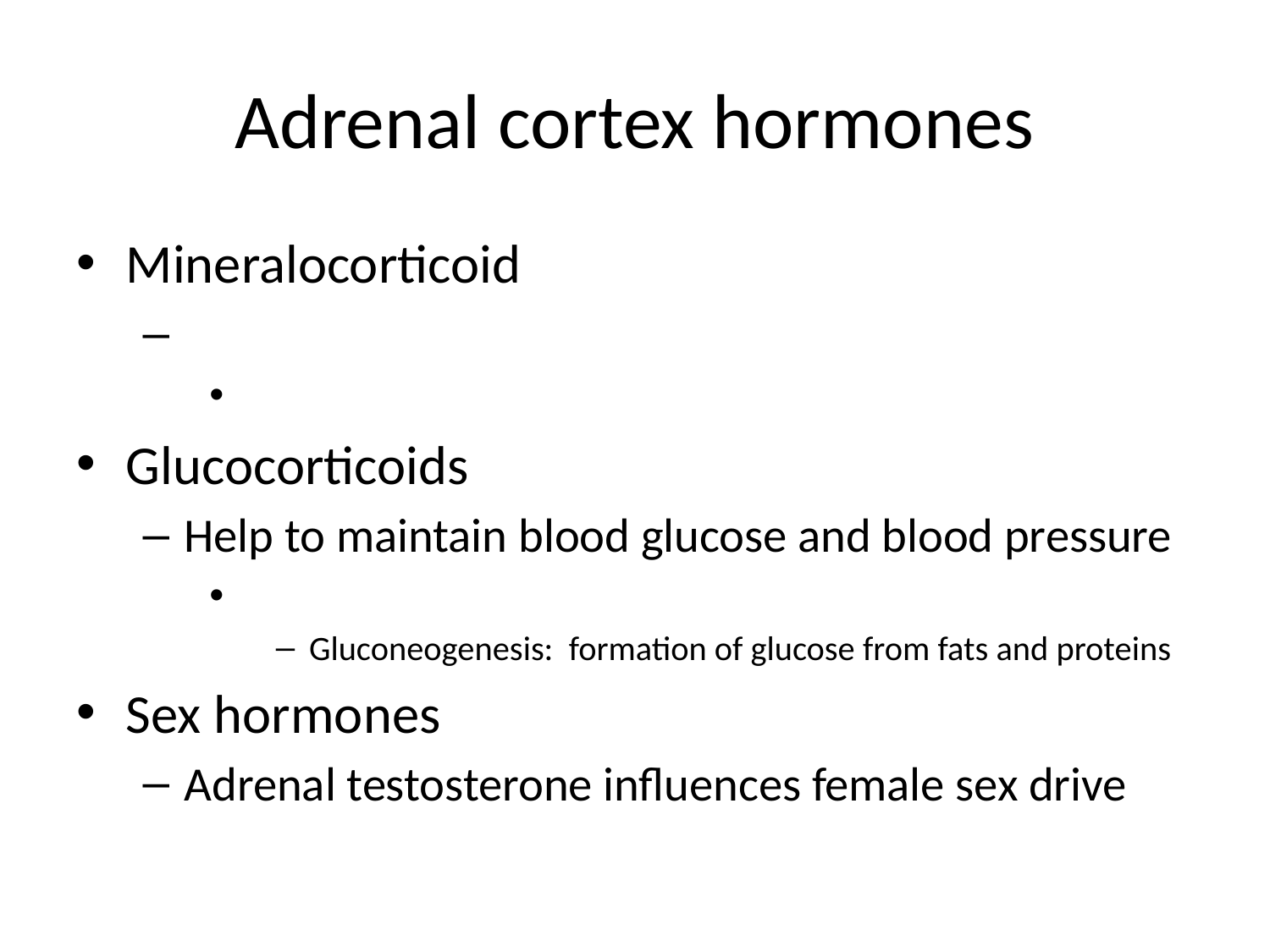

# Adrenal cortex hormones
Mineralocorticoid

Glucocorticoids
Help to maintain blood glucose and blood pressure

Gluconeogenesis:  formation of glucose from fats and proteins
Sex hormones
Adrenal testosterone influences female sex drive